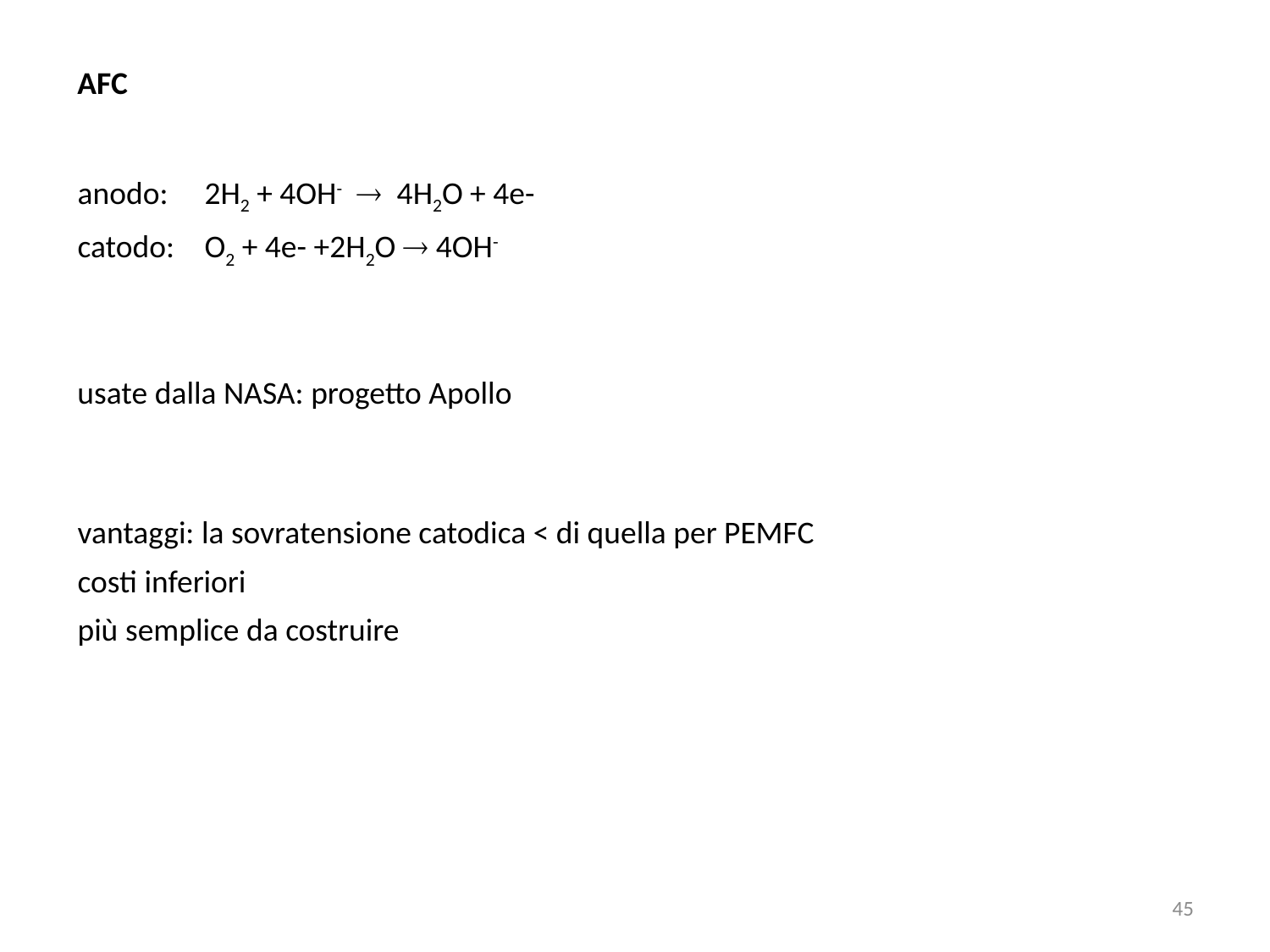

AFC
anodo:	2H2 + 4OH-  →  4H2O + 4e-
catodo:	O2 + 4e- +2H2O → 4OH-
usate dalla NASA: progetto Apollo
vantaggi: la sovratensione catodica < di quella per PEMFC
costi inferiori
più semplice da costruire
45